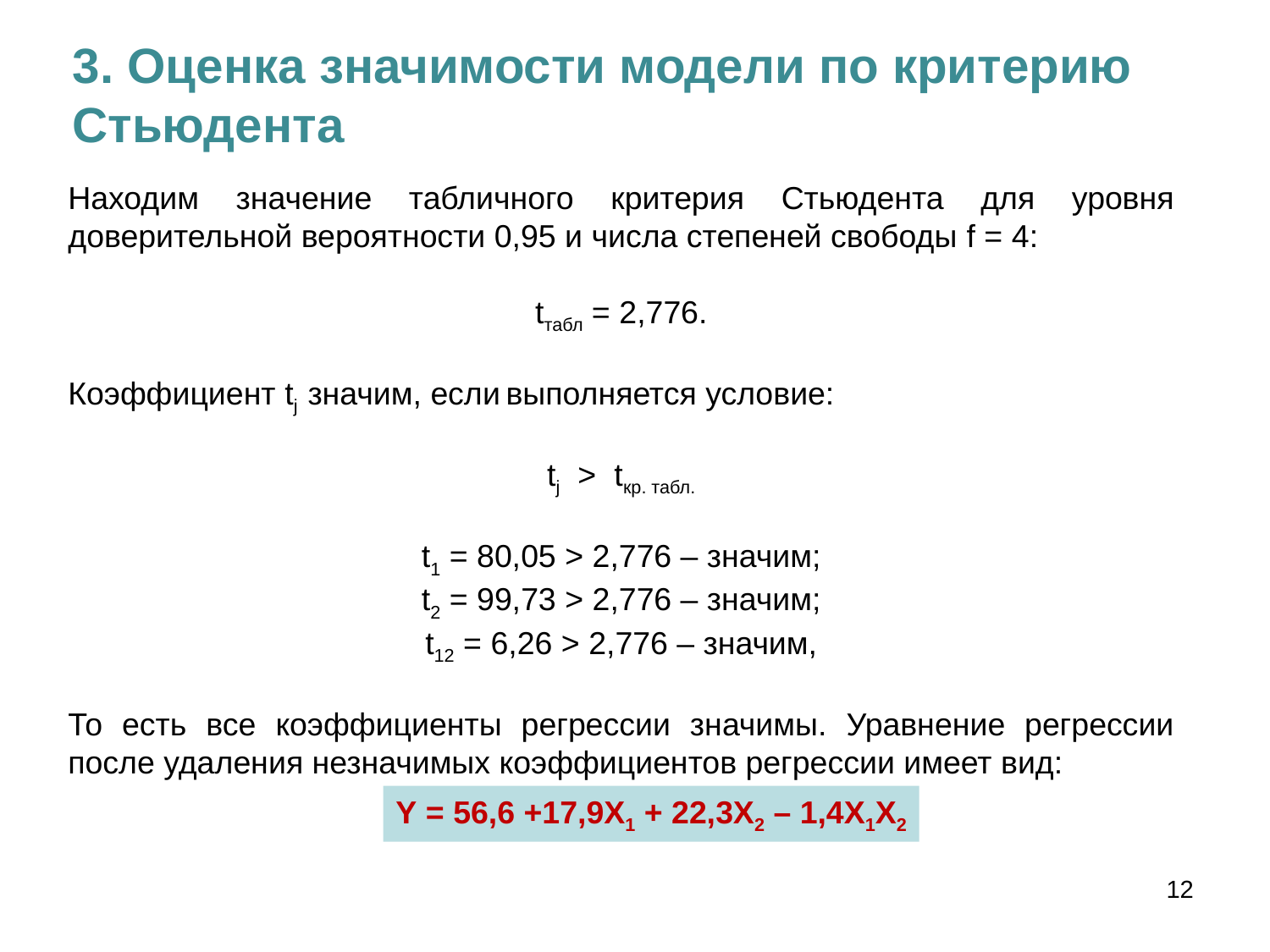

3. Оценка значимости модели по критерию Стьюдента
Находим значение табличного критерия Стьюдента для уровня доверительной вероятности 0,95 и числа степеней свободы f = 4:

tтабл = 2,776.

Коэффициент tj  значим, если выполняется условие:

tj  >  tкр. табл.

t1 = 80,05 > 2,776 – значим;
t2 = 99,73 > 2,776 – значим;
t12 = 6,26 > 2,776 – значим,

То есть все коэффициенты регрессии значимы. Уравнение регрессии после удаления незначимых коэффициентов регрессии имеет вид:

Y = 56,6 +17,9Х1 + 22,3Х2 – 1,4Х1Х2

12